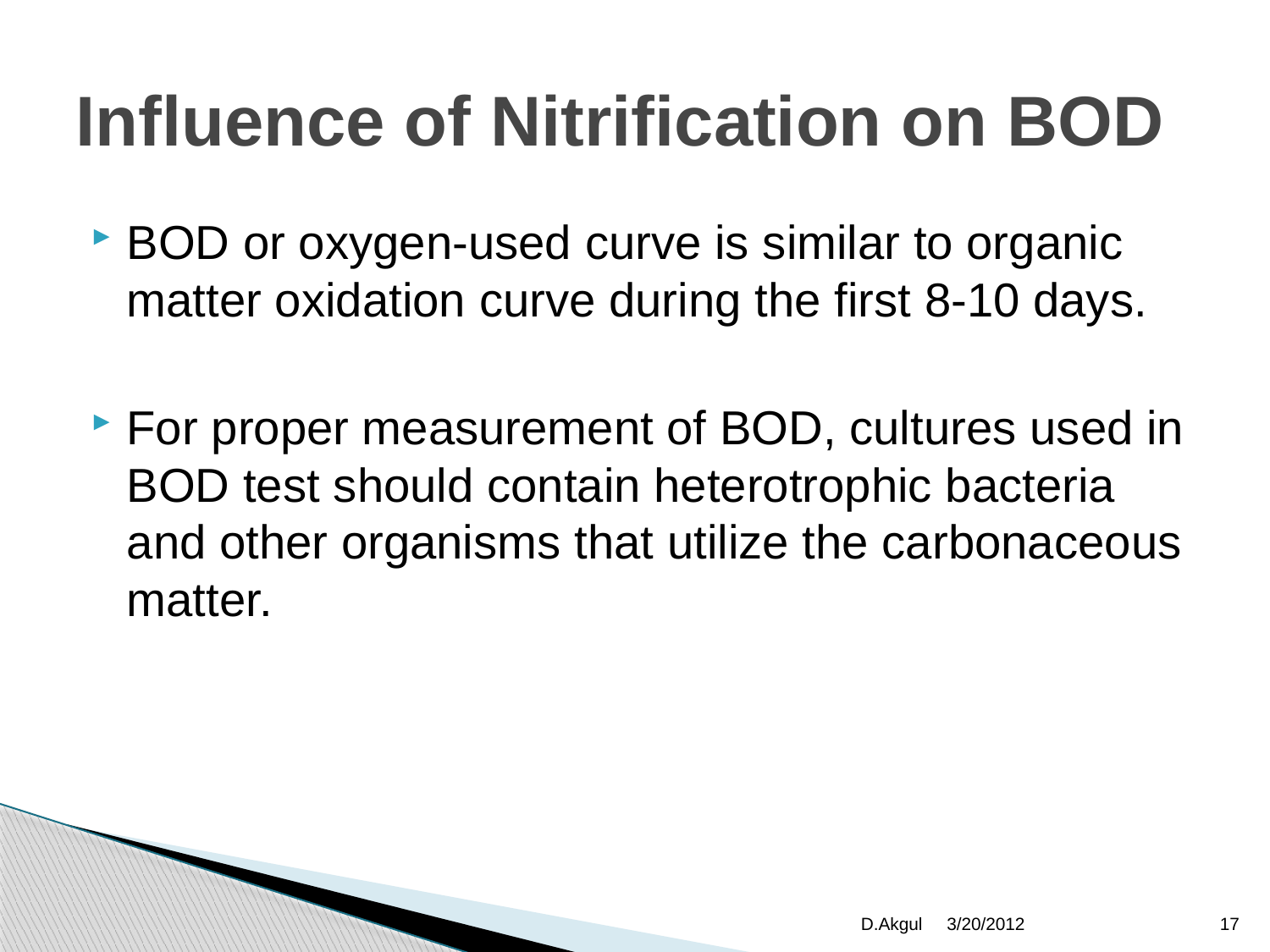

# Influence of Nitrification on BOD
BOD or oxygen-used curve is similar to organic matter oxidation curve during the first 8-10 days.

For proper measurement of BOD, cultures used in BOD test should contain heterotrophic bacteria and other organisms that utilize the carbonaceous matter.
D.Akgul
3/20/2012
17